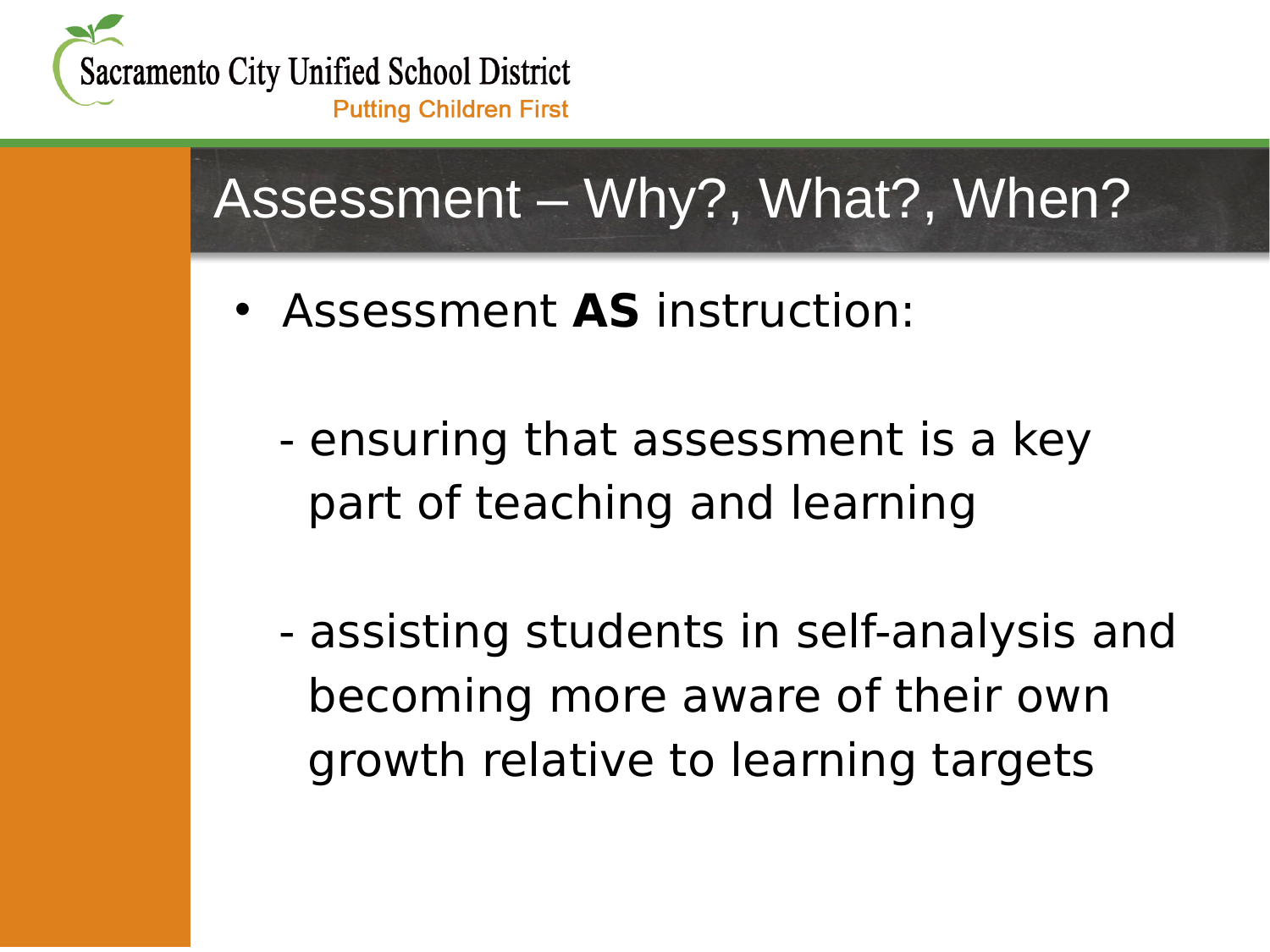

# Assessment – Why?, What?, When?
Assessment AS instruction:

   - ensuring that assessment is a key
     part of teaching and learning

   - assisting students in self-analysis and
     becoming more aware of their own
     growth relative to learning targets